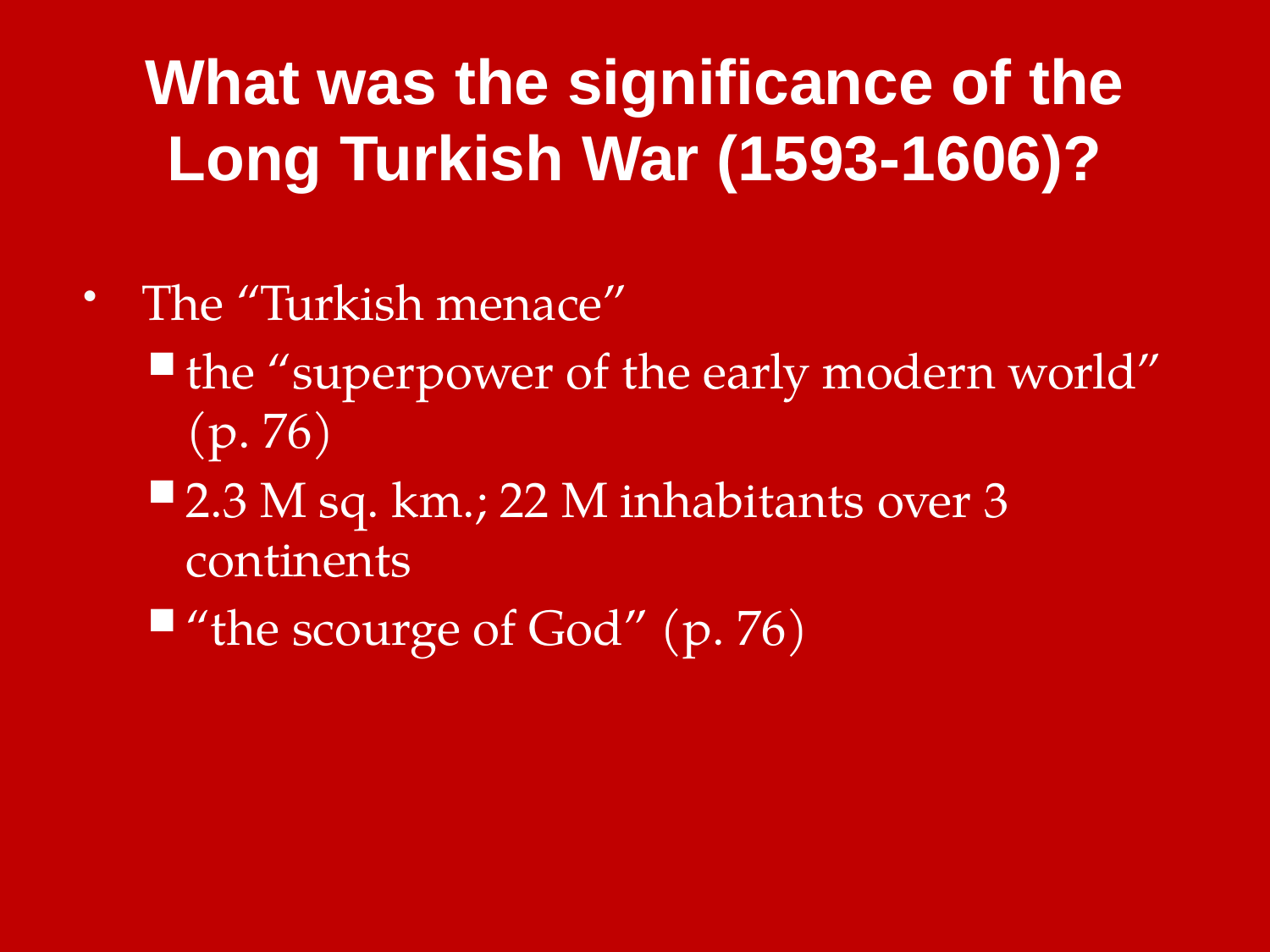

# What was the significance of the Long Turkish War (1593-1606)?
The “Turkish menace”
the “superpower of the early modern world” (p. 76)
2.3 M sq. km.; 22 M inhabitants over 3 continents
“the scourge of God” (p. 76)